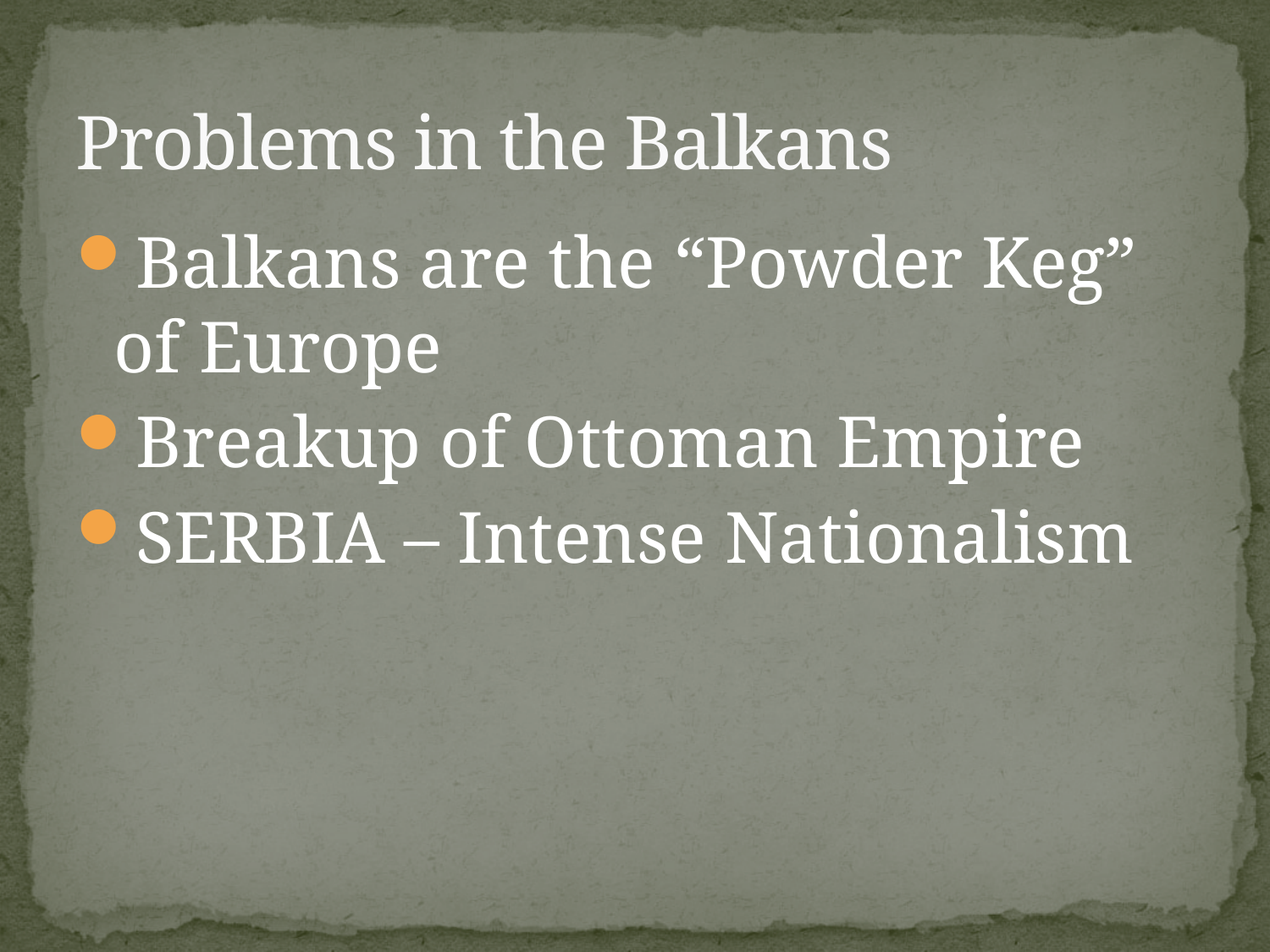

# Problems in the Balkans
Balkans are the “Powder Keg” of Europe
Breakup of Ottoman Empire
SERBIA – Intense Nationalism